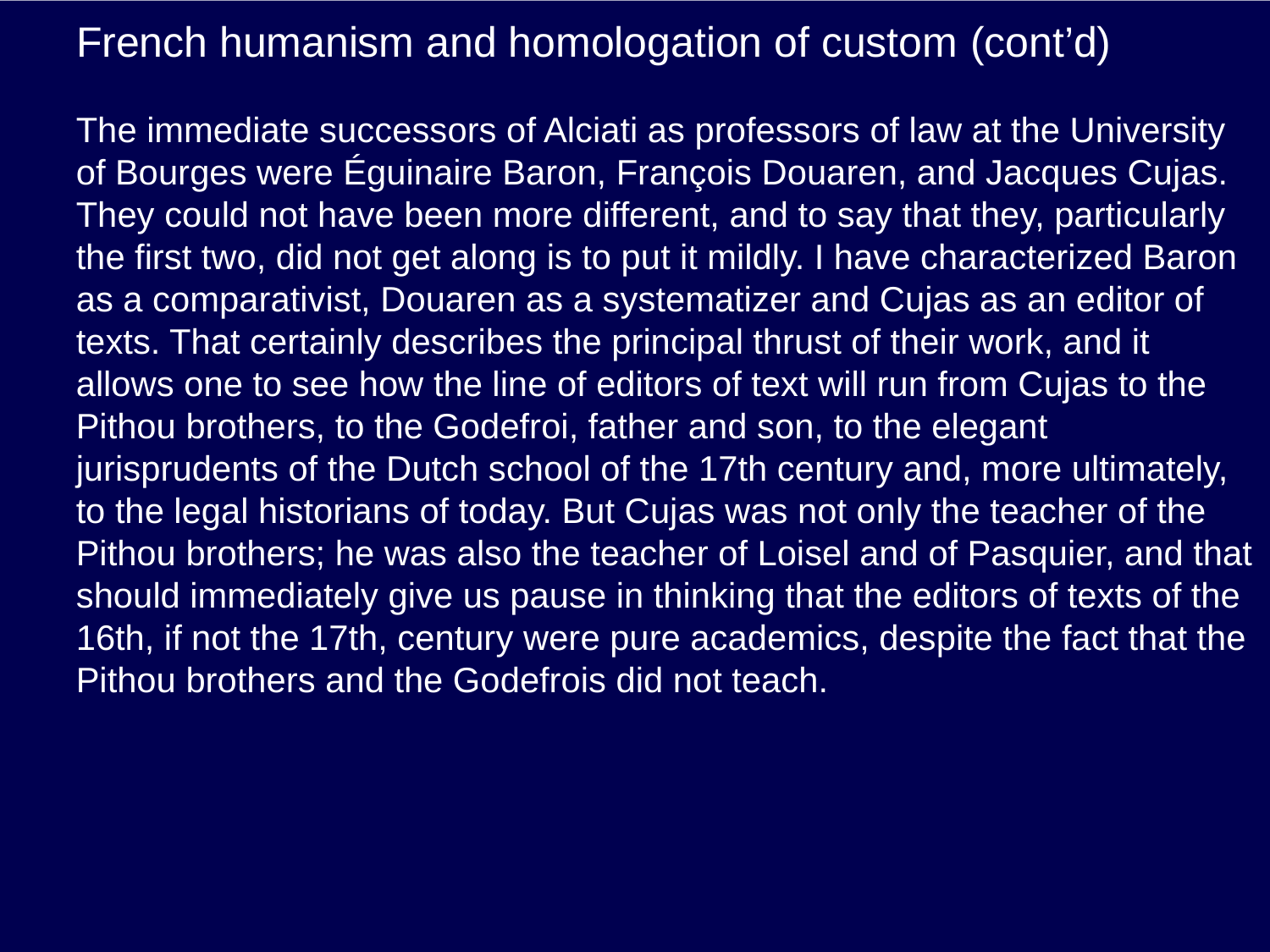

# French humanism and homologation of custom (cont’d)

The immediate successors of Alciati as professors of law at the University of Bourges were Éguinaire Baron, François Douaren, and Jacques Cujas. They could not have been more different, and to say that they, particularly the first two, did not get along is to put it mildly. I have characterized Baron as a comparativist, Douaren as a systematizer and Cujas as an editor of texts. That certainly describes the principal thrust of their work, and it allows one to see how the line of editors of text will run from Cujas to the Pithou brothers, to the Godefroi, father and son, to the elegant jurisprudents of the Dutch school of the 17th century and, more ultimately, to the legal historians of today. But Cujas was not only the teacher of the Pithou brothers; he was also the teacher of Loisel and of Pasquier, and that should immediately give us pause in thinking that the editors of texts of the 16th, if not the 17th, century were pure academics, despite the fact that the Pithou brothers and the Godefrois did not teach.